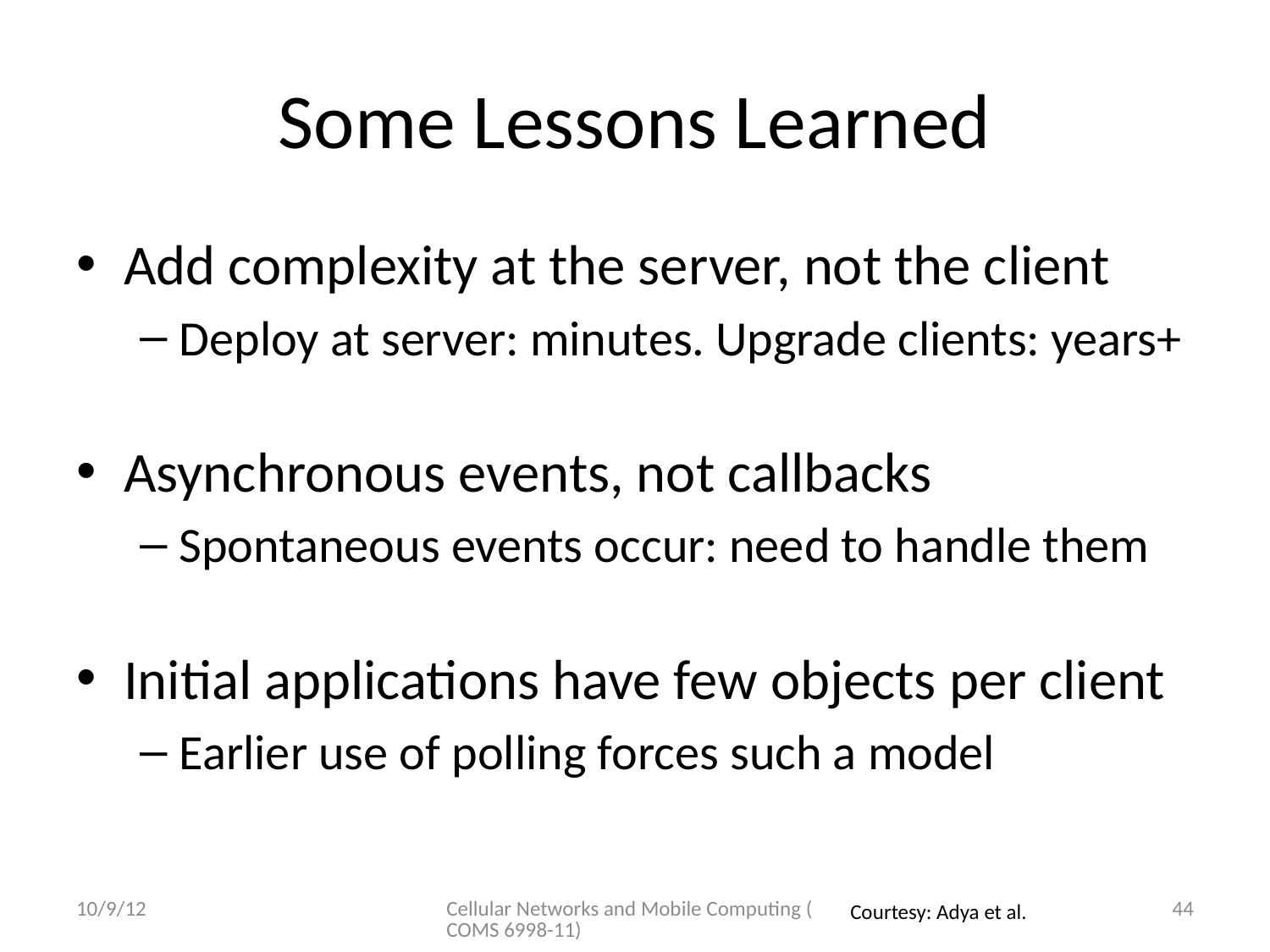

# Some Lessons Learned
Add complexity at the server, not the client
Deploy at server: minutes. Upgrade clients: years+
Asynchronous events, not callbacks
Spontaneous events occur: need to handle them
Initial applications have few objects per client
Earlier use of polling forces such a model
10/9/12
Cellular Networks and Mobile Computing (COMS 6998-11)
44
Courtesy: Adya et al.